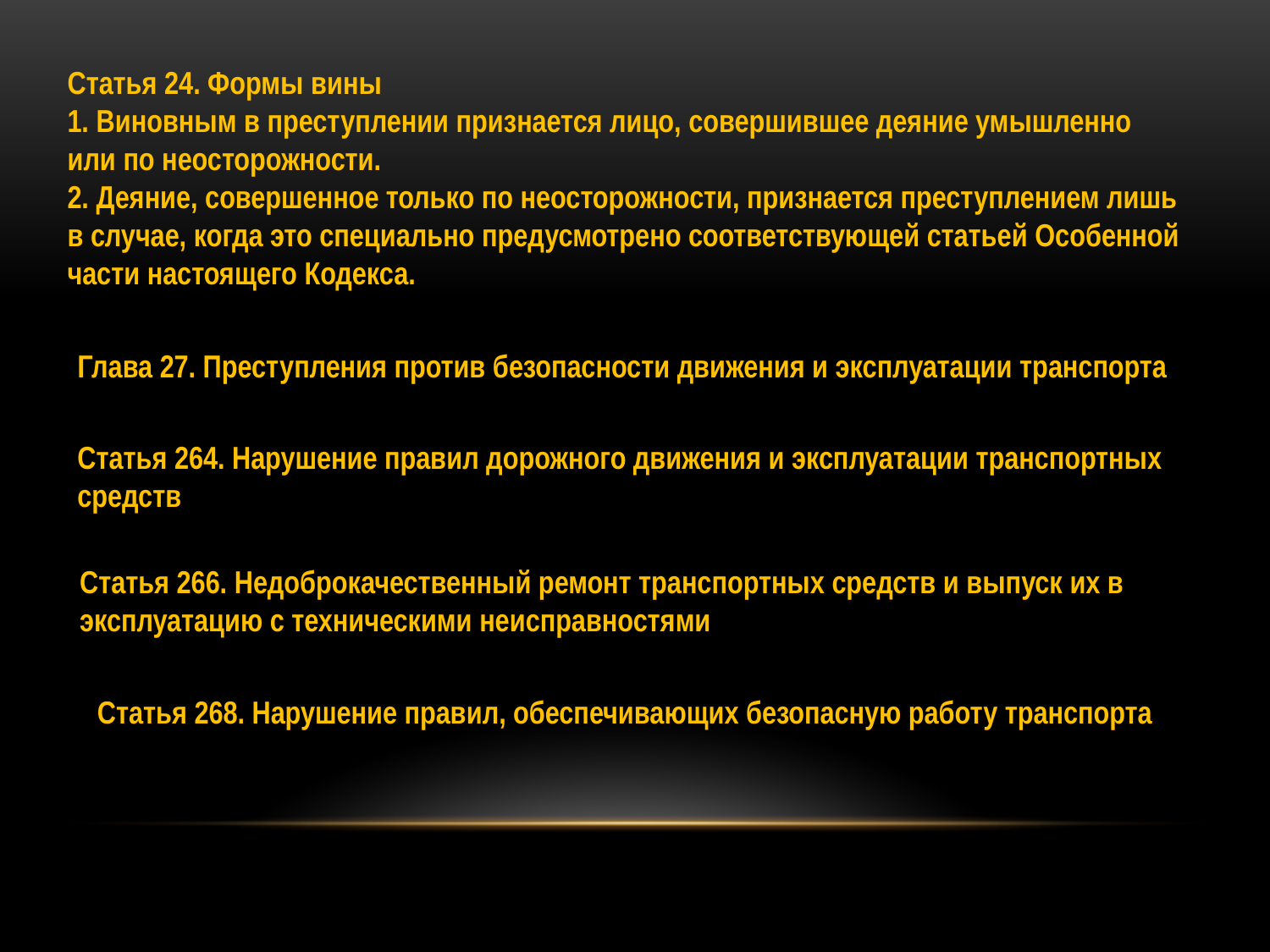

Статья 24. Формы вины
1. Виновным в преступлении признается лицо, совершившее деяние умышленно или по неосторожности.
2. Деяние, совершенное только по неосторожности, признается преступлением лишь в случае, когда это специально предусмотрено соответствующей статьей Особенной части настоящего Кодекса.
Глава 27. Преступления против безопасности движения и эксплуатации транспорта
Статья 264. Нарушение правил дорожного движения и эксплуатации транспортных средств
Статья 266. Недоброкачественный ремонт транспортных средств и выпуск их в
эксплуатацию с техническими неисправностями
Статья 268. Нарушение правил, обеспечивающих безопасную работу транспорта